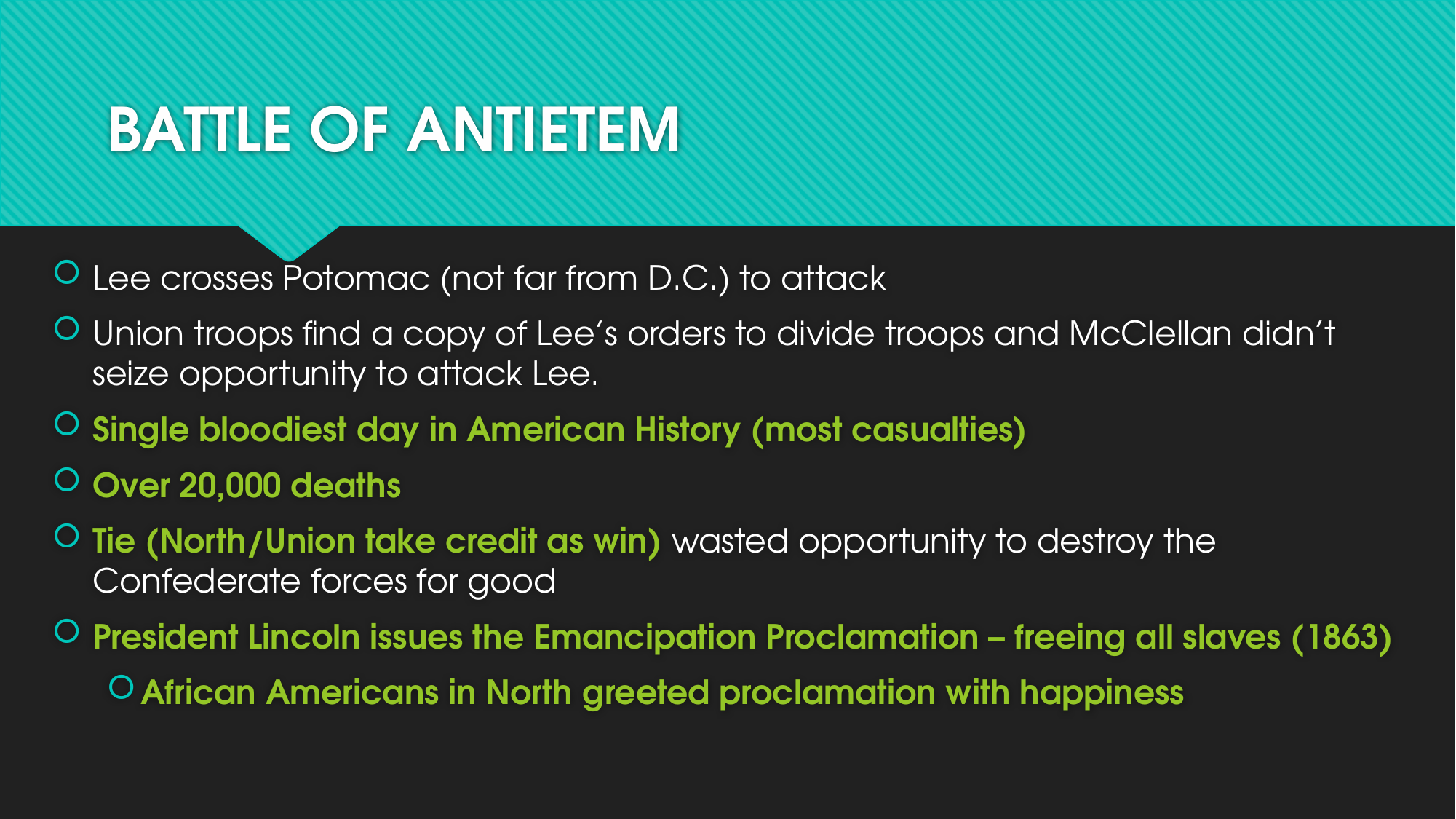

# BATTLE OF ANTIETEM
Lee crosses Potomac (not far from D.C.) to attack
Union troops find a copy of Lee’s orders to divide troops and McClellan didn’t seize opportunity to attack Lee.
Single bloodiest day in American History (most casualties)
Over 20,000 deaths
Tie (North/Union take credit as win) wasted opportunity to destroy the Confederate forces for good
President Lincoln issues the Emancipation Proclamation – freeing all slaves (1863)
African Americans in North greeted proclamation with happiness